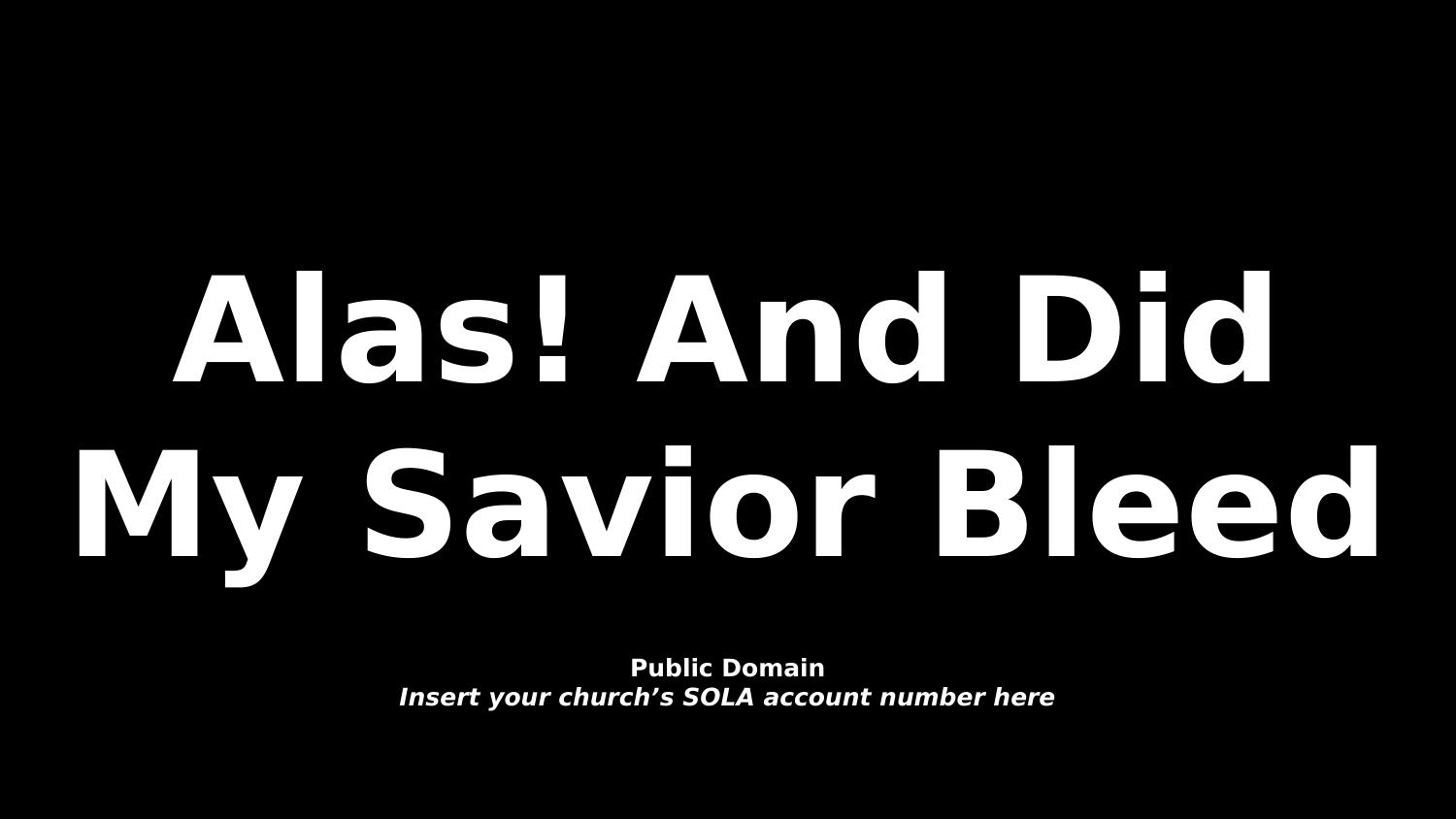

# Alas! And Did My Savior Bleed
Public Domain
Insert your church’s SOLA account number here